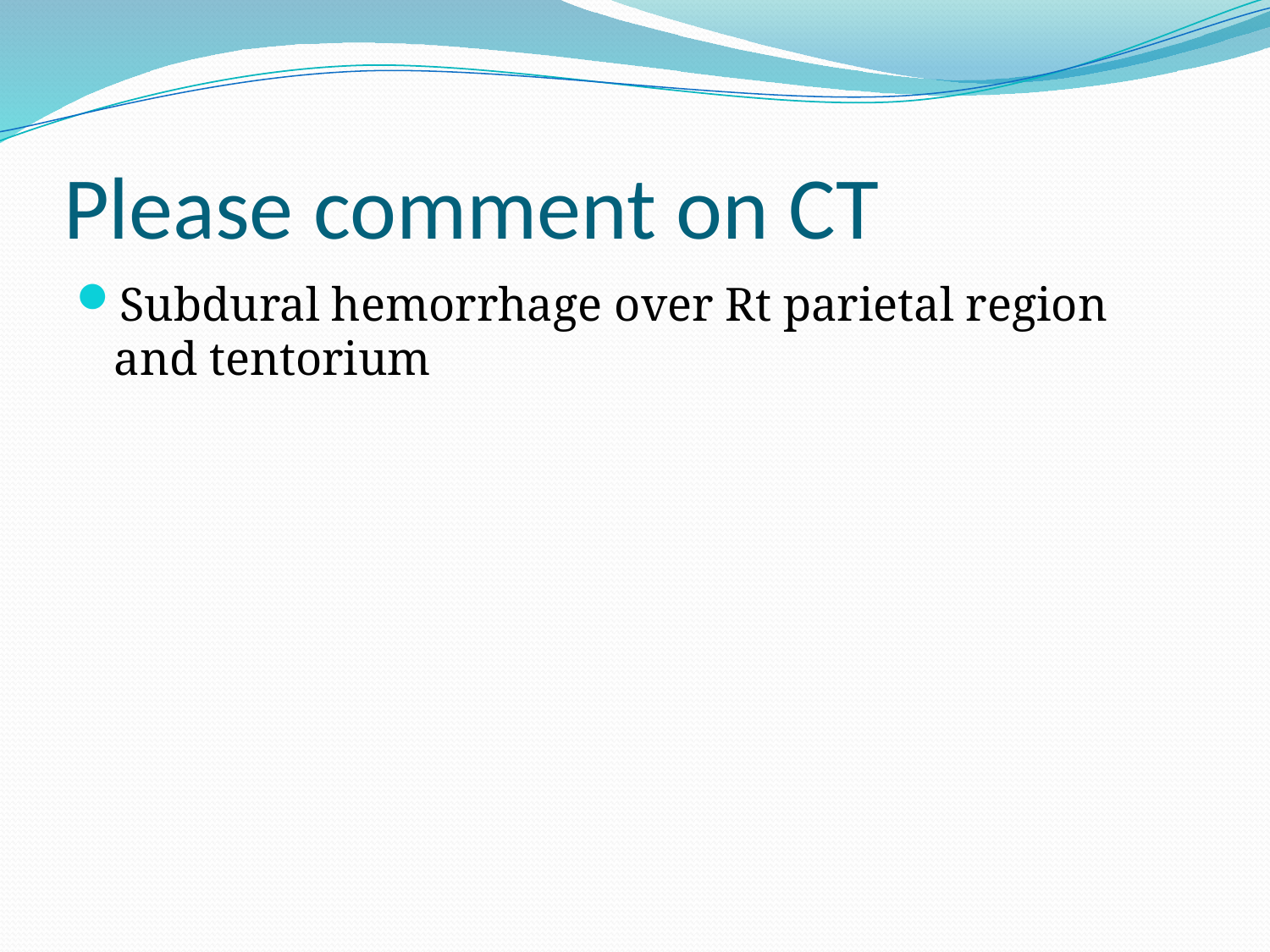

# Please comment on CT
Subdural hemorrhage over Rt parietal region and tentorium